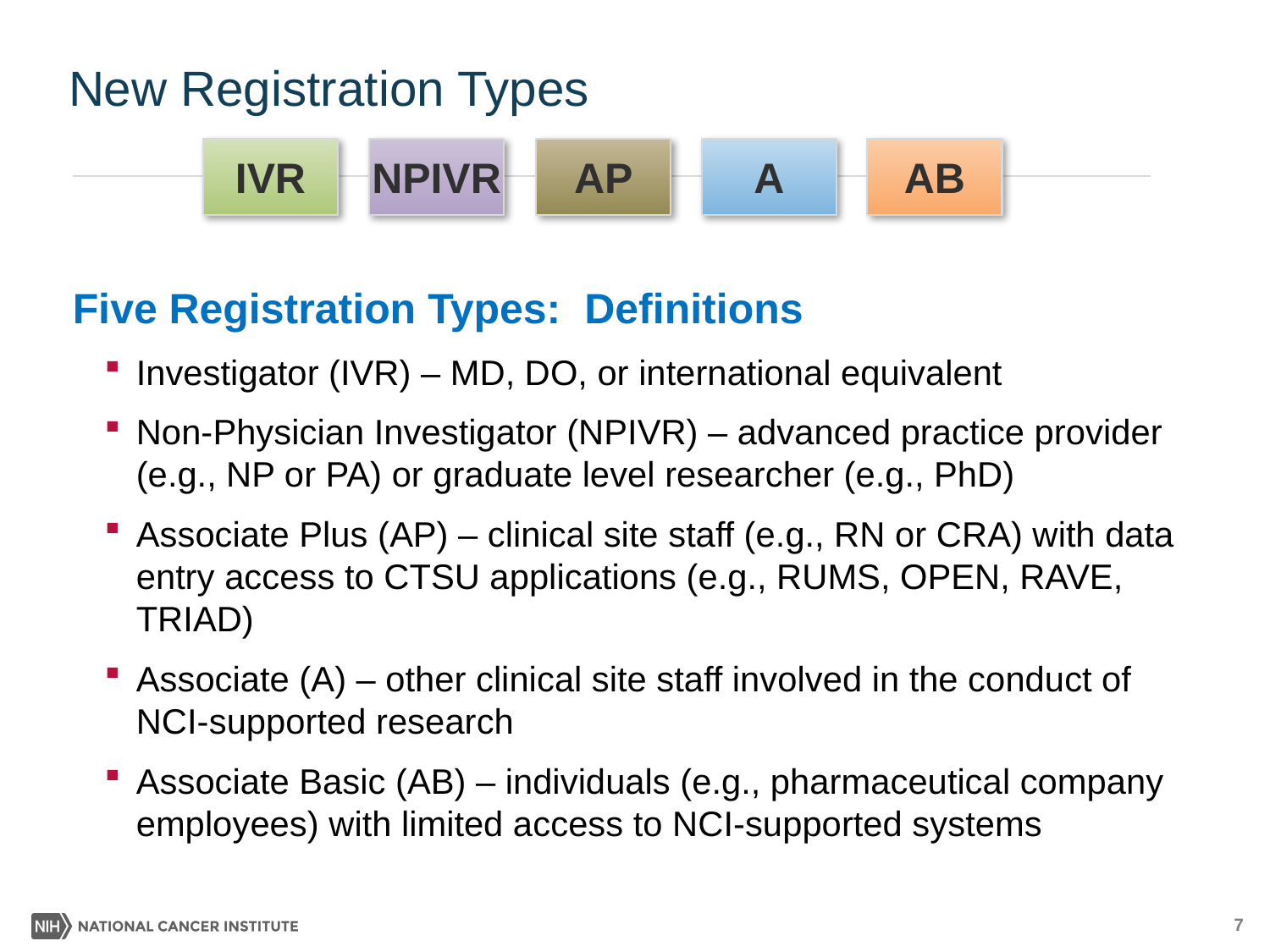

# New Registration Types
IVR
NPIVR
AB
AP
A
Five Registration Types:  Definitions
Investigator (IVR) – MD, DO, or international equivalent
Non-Physician Investigator (NPIVR) – advanced practice provider (e.g., NP or PA) or graduate level researcher (e.g., PhD)
Associate Plus (AP) – clinical site staff (e.g., RN or CRA) with data entry access to CTSU applications (e.g., RUMS, OPEN, RAVE, TRIAD)
Associate (A) – other clinical site staff involved in the conduct of NCI-supported research
Associate Basic (AB) – individuals (e.g., pharmaceutical company employees) with limited access to NCI-supported systems